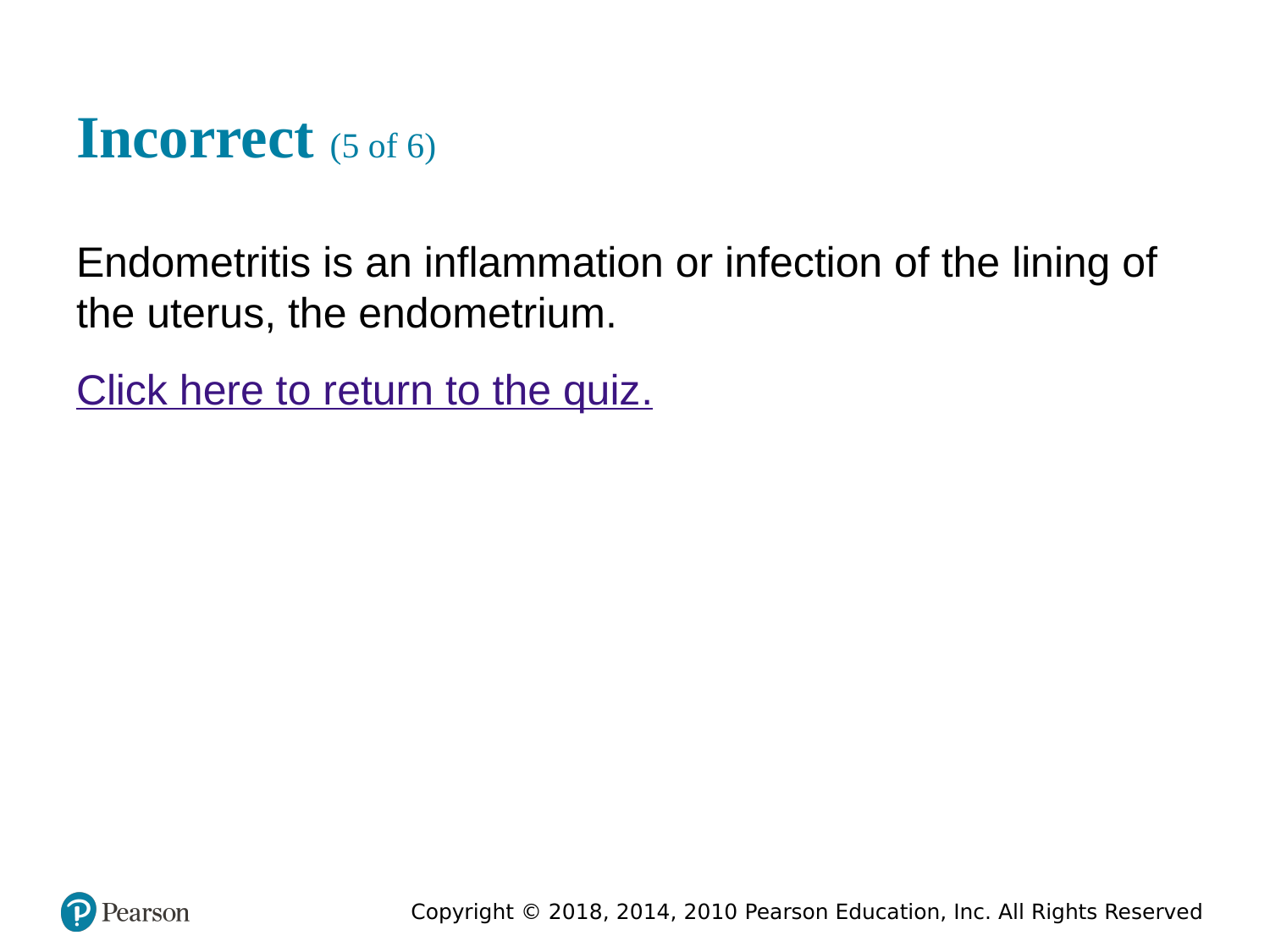

# Incorrect (5 of 6)
Endometritis is an inflammation or infection of the lining of the uterus, the endometrium.
Click here to return to the quiz.